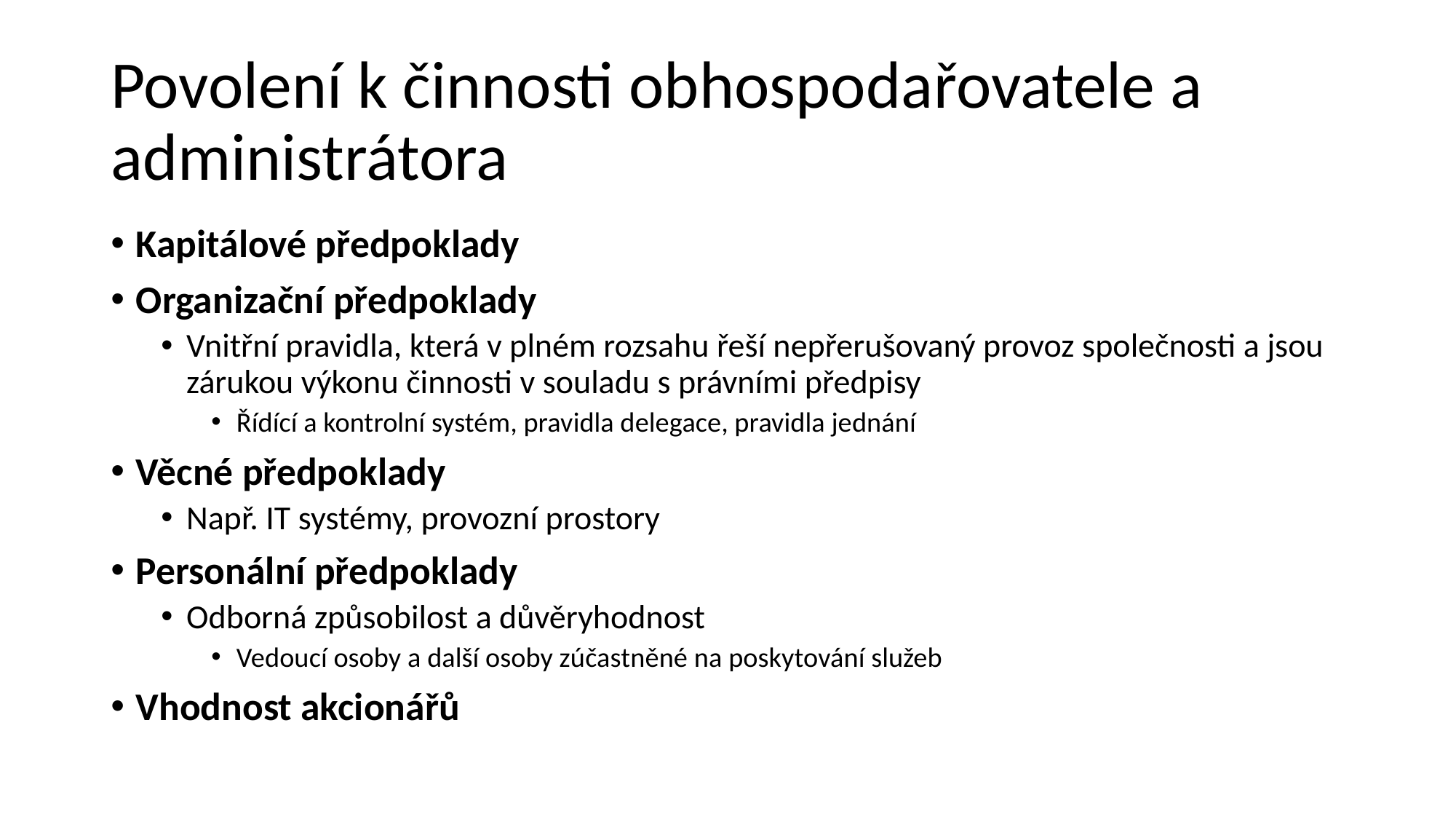

# Povolení k činnosti obhospodařovatele a administrátora
Kapitálové předpoklady
Organizační předpoklady
Vnitřní pravidla, která v plném rozsahu řeší nepřerušovaný provoz společnosti a jsou zárukou výkonu činnosti v souladu s právními předpisy
Řídící a kontrolní systém, pravidla delegace, pravidla jednání
Věcné předpoklady
Např. IT systémy, provozní prostory
Personální předpoklady
Odborná způsobilost a důvěryhodnost
Vedoucí osoby a další osoby zúčastněné na poskytování služeb
Vhodnost akcionářů